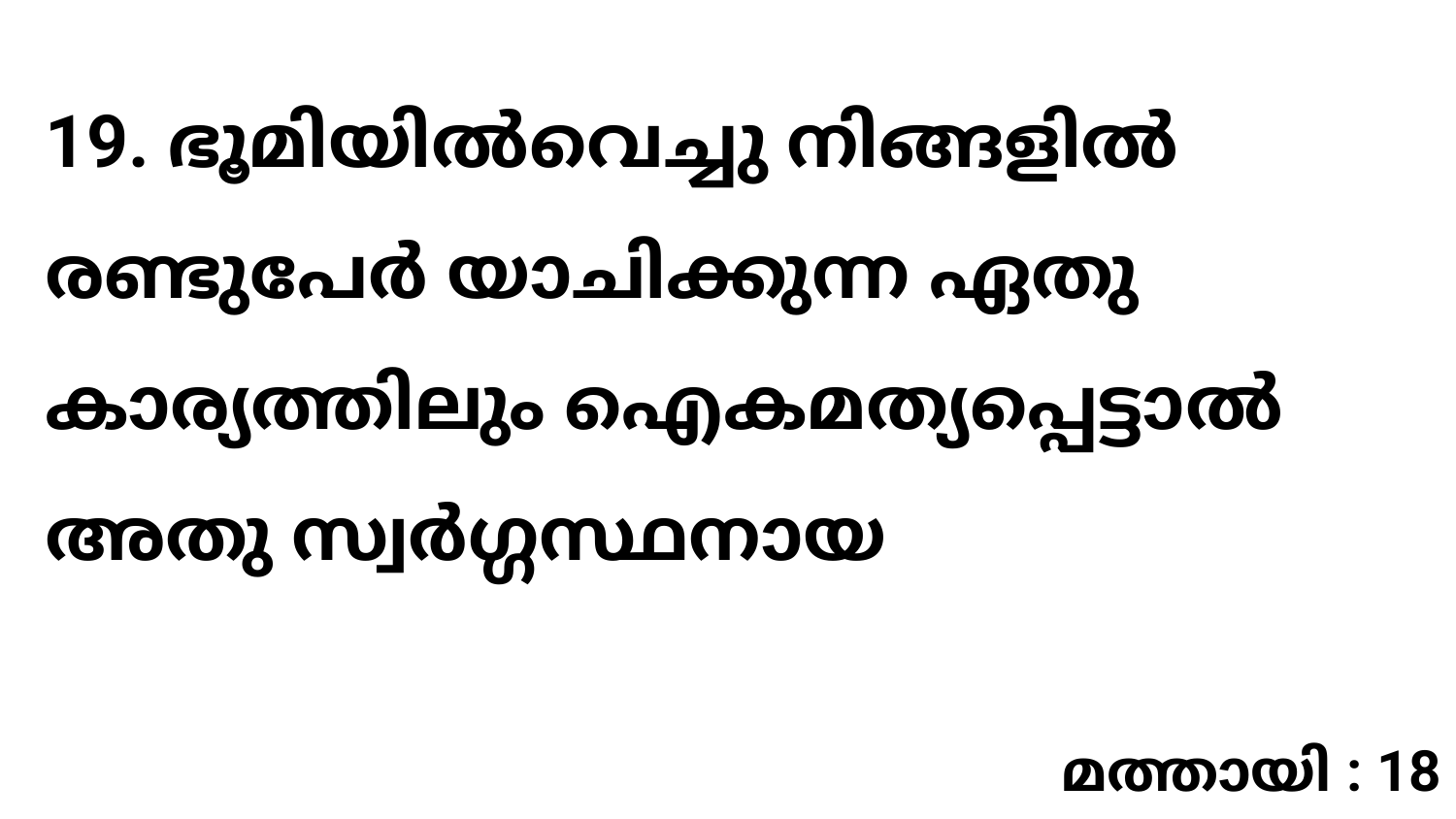

19. ഭൂമിയിൽവെച്ചു നിങ്ങളിൽ രണ്ടുപേർ യാചിക്കുന്ന ഏതു കാര്യത്തിലും ഐകമത്യപ്പെട്ടാൽ അതു സ്വർഗ്ഗസ്ഥനായ
മത്തായി : 18